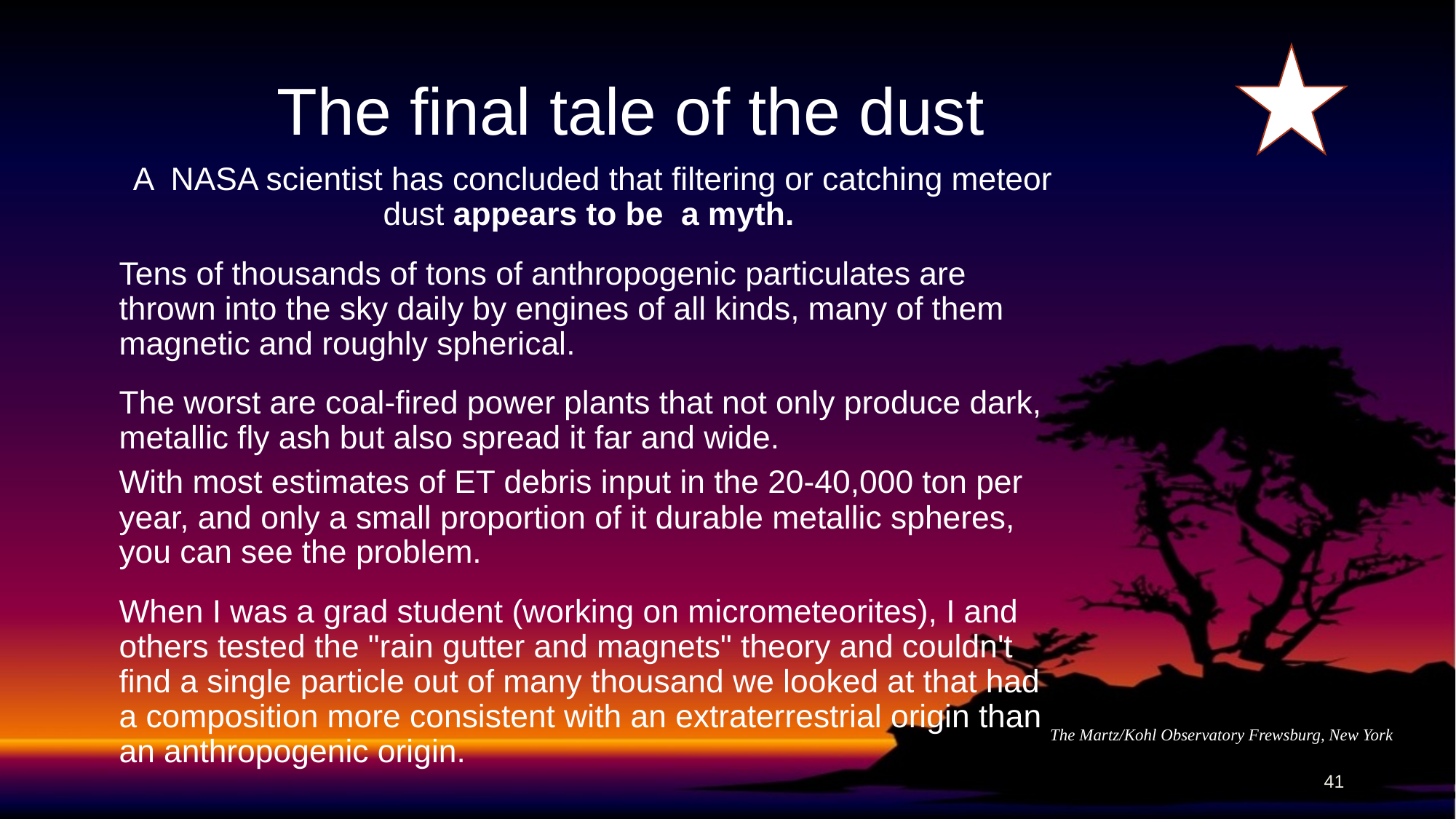

# The final tale of the dust
A  NASA scientist has concluded that filtering or catching meteor dust appears to be  a myth.

Tens of thousands of tons of anthropogenic particulates are thrown into the sky daily by engines of all kinds, many of them magnetic and roughly spherical.

The worst are coal-fired power plants that not only produce dark, metallic fly ash but also spread it far and wide.
With most estimates of ET debris input in the 20-40,000 ton per year, and only a small proportion of it durable metallic spheres, you can see the problem.

When I was a grad student (working on micrometeorites), I and others tested the "rain gutter and magnets" theory and couldn't find a single particle out of many thousand we looked at that had a composition more consistent with an extraterrestrial origin than an anthropogenic origin.

The Martz/Kohl Observatory Frewsburg, New York
41